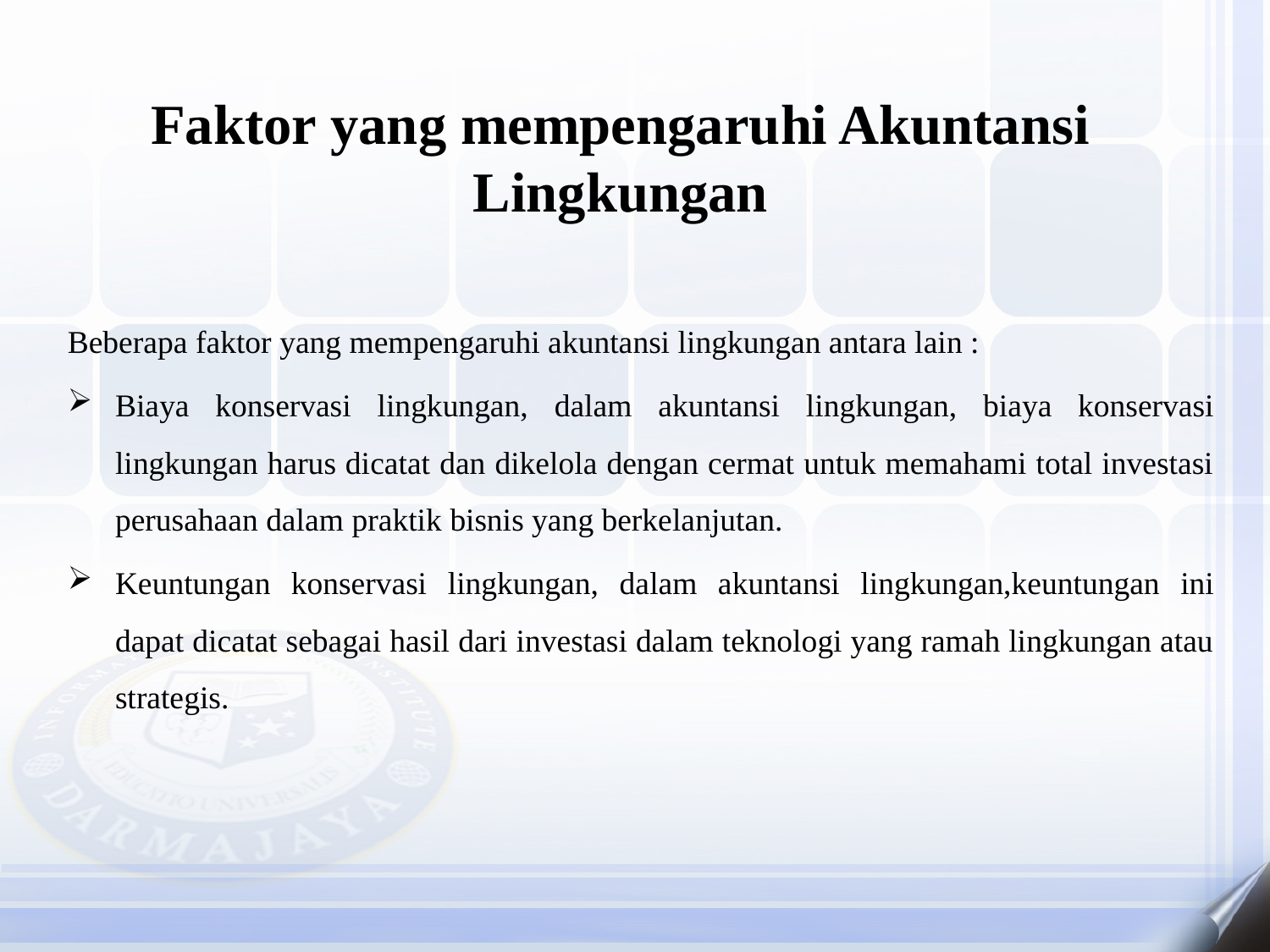

# Faktor yang mempengaruhi Akuntansi Lingkungan
Beberapa faktor yang mempengaruhi akuntansi lingkungan antara lain :
Biaya konservasi lingkungan, dalam akuntansi lingkungan, biaya konservasi lingkungan harus dicatat dan dikelola dengan cermat untuk memahami total investasi perusahaan dalam praktik bisnis yang berkelanjutan.
Keuntungan konservasi lingkungan, dalam akuntansi lingkungan,keuntungan ini dapat dicatat sebagai hasil dari investasi dalam teknologi yang ramah lingkungan atau strategis.